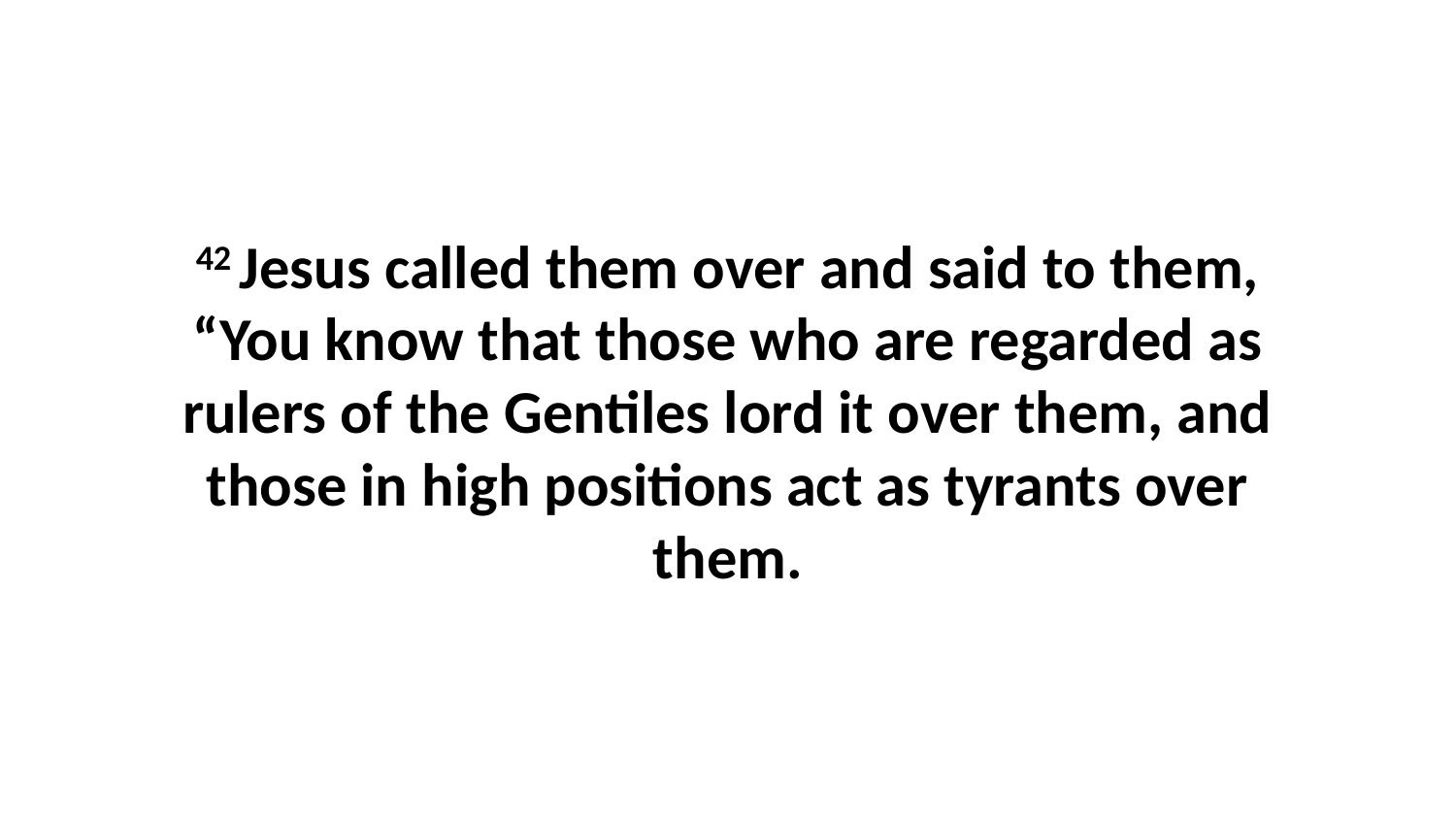

42 Jesus called them over and said to them, “You know that those who are regarded as rulers of the Gentiles lord it over them, and those in high positions act as tyrants over them.